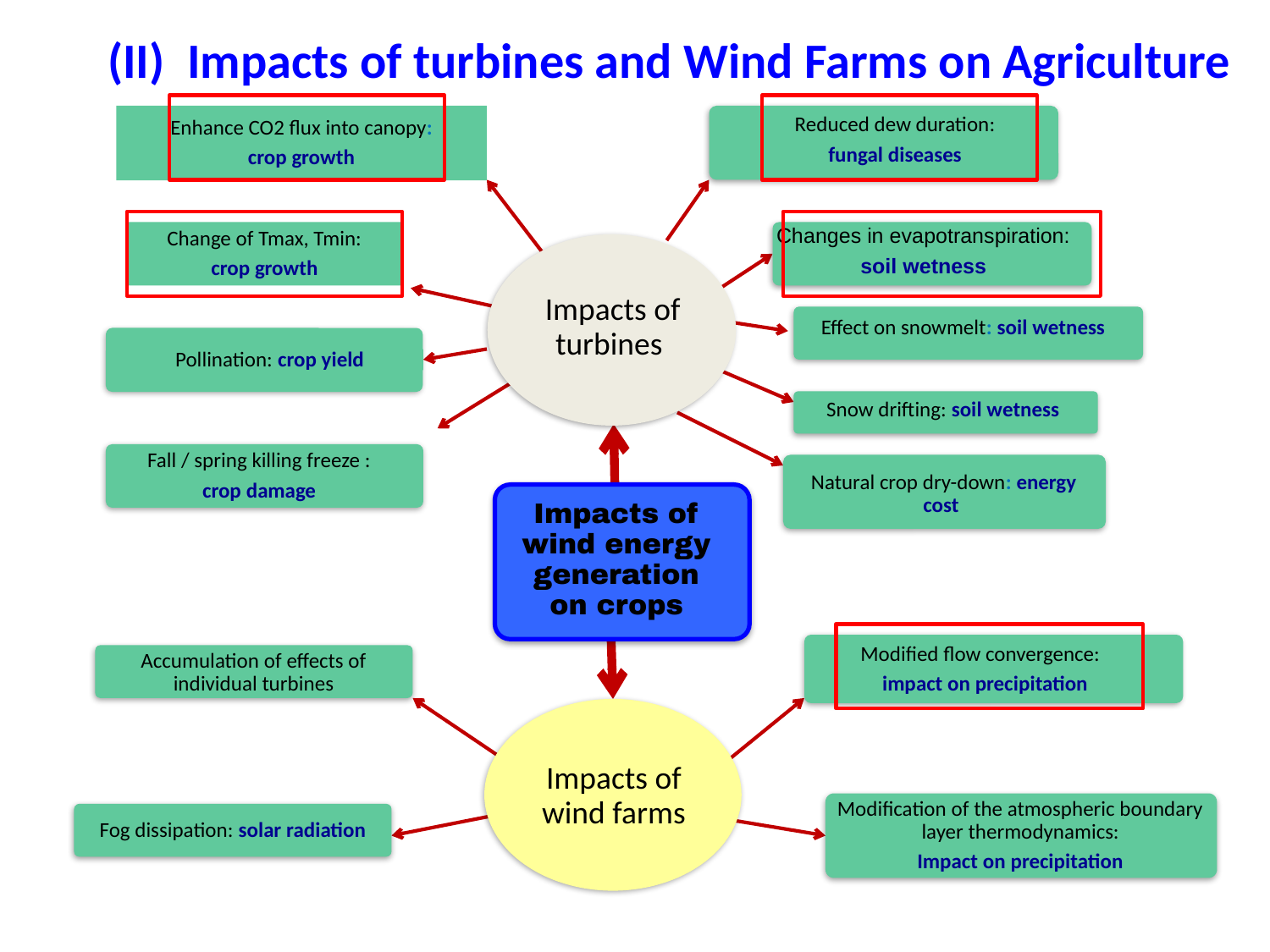

(II)  Impacts of turbines and Wind Farms on Agriculture

Enhance CO2 flux into canopy:
crop growth

Reduced dew duration:
fungal diseases
Changes in evapotranspiration:
soil wetness

Change of Tmax, Tmin:
crop growth

Impacts of turbines

Effect on snowmelt: soil wetness

Pollination: crop yield

Snow drifting: soil wetness
Fall / spring killing freeze :
crop damage

Natural crop dry-down: energy cost

Impacts of wind energy generation on crops

Modified flow convergence:
impact on precipitation
Accumulation of effects of individual turbines

Impacts of wind farms

Modification of the atmospheric boundary layer thermodynamics:
Impact on precipitation

Fog dissipation: solar radiation